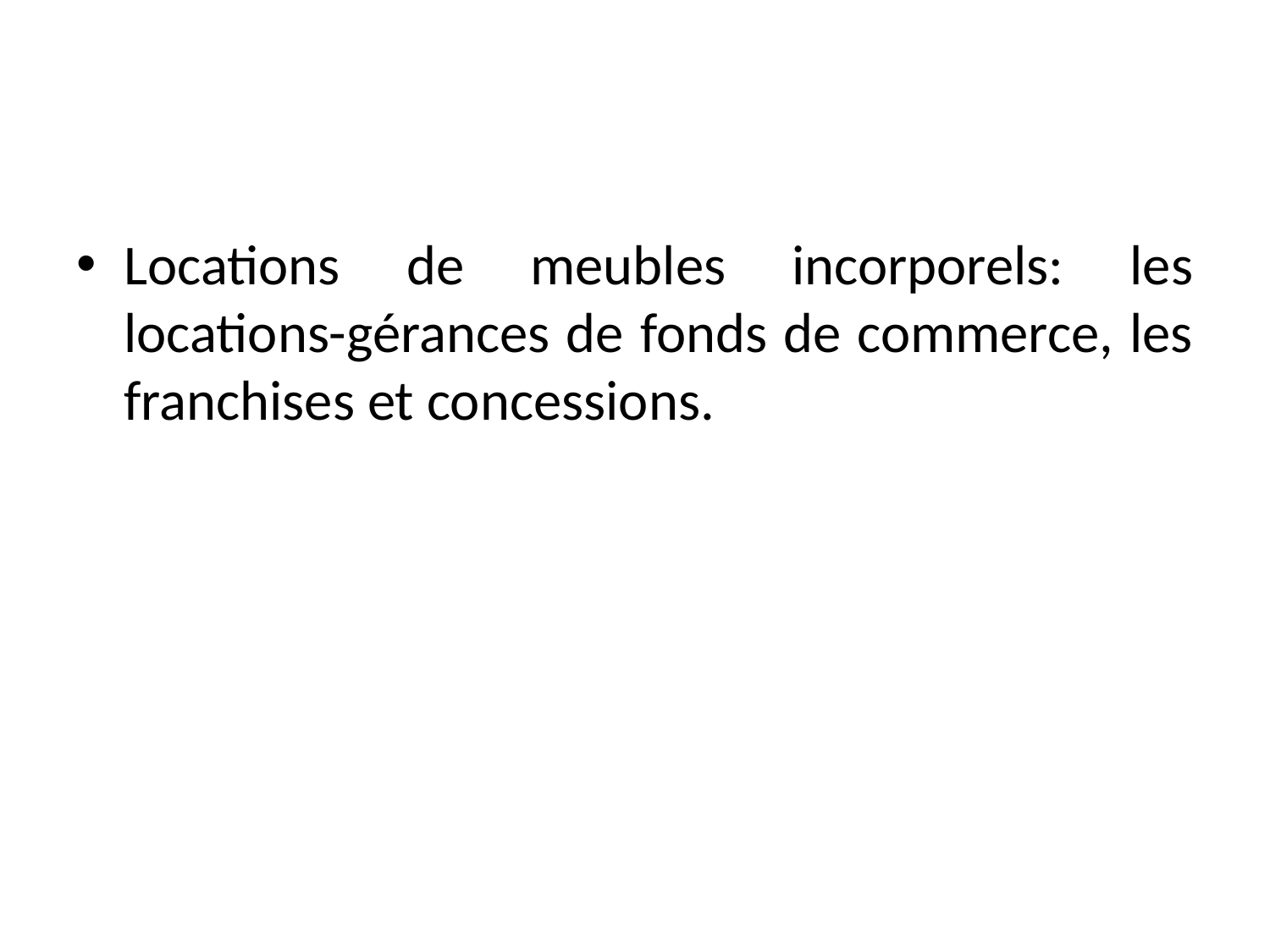

#
Locations de meubles incorporels: les locations-gérances de fonds de commerce, les franchises et concessions.